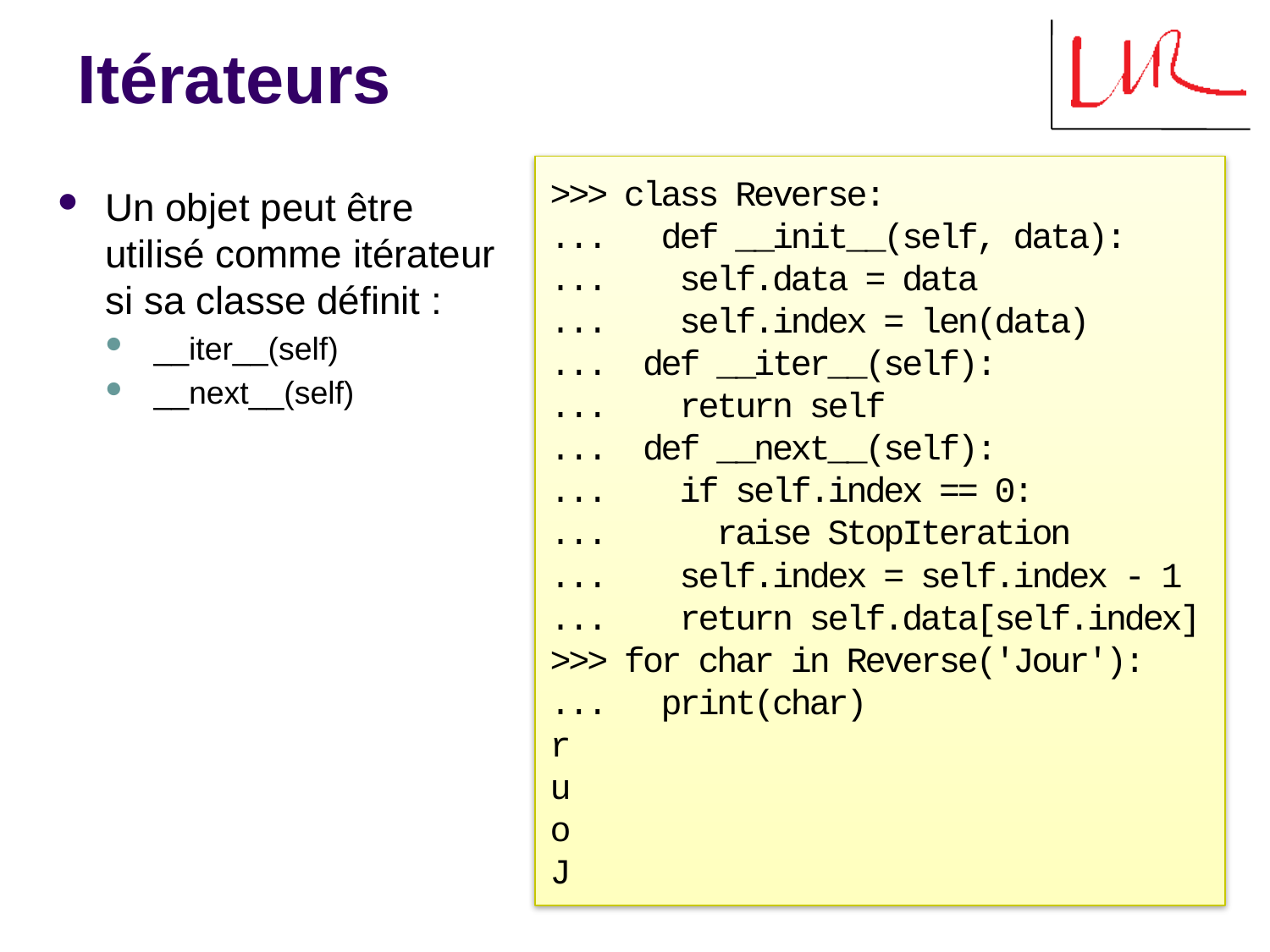

# Itérateurs
>>> class Reverse:
...   def __init__(self, data):
...    self.data = data
...    self.index = len(data)
...  def __iter__(self):
...    return self
...  def __next__(self):
...    if self.index == 0:
...      raise StopIteration
...    self.index = self.index - 1
...    return self.data[self.index]
>>> for char in Reverse('Jour'):
...   print(char)
r
u
o
J
Un objet peut être utilisé comme itérateur si sa classe définit :
__iter__(self)
__next__(self)